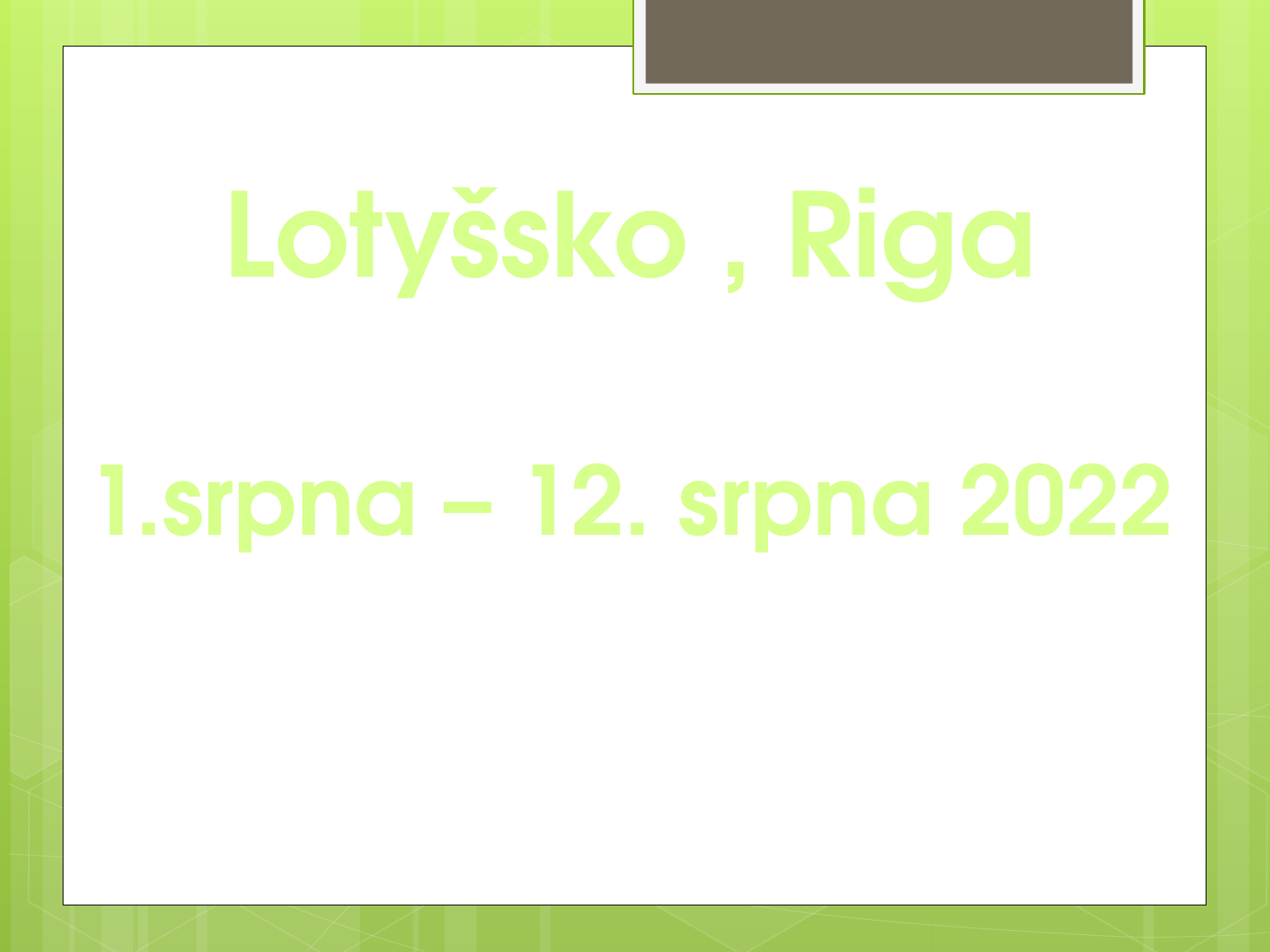

Lotyšsko , Riga

1.srpna – 12. srpna 2022